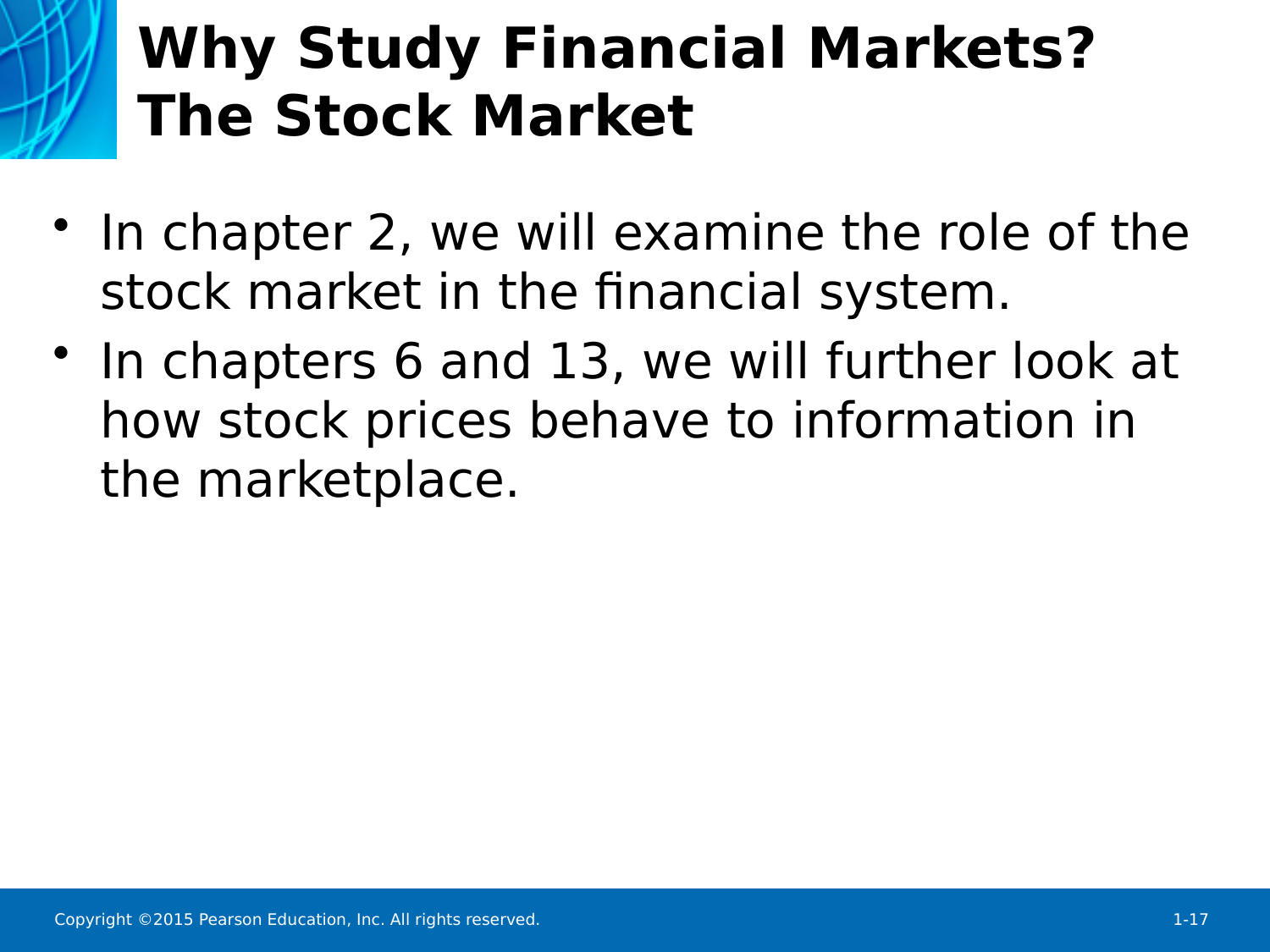

# Why Study Financial Markets? The Stock Market
In chapter 2, we will examine the role of the stock market in the financial system.
In chapters 6 and 13, we will further look at how stock prices behave to information in the marketplace.